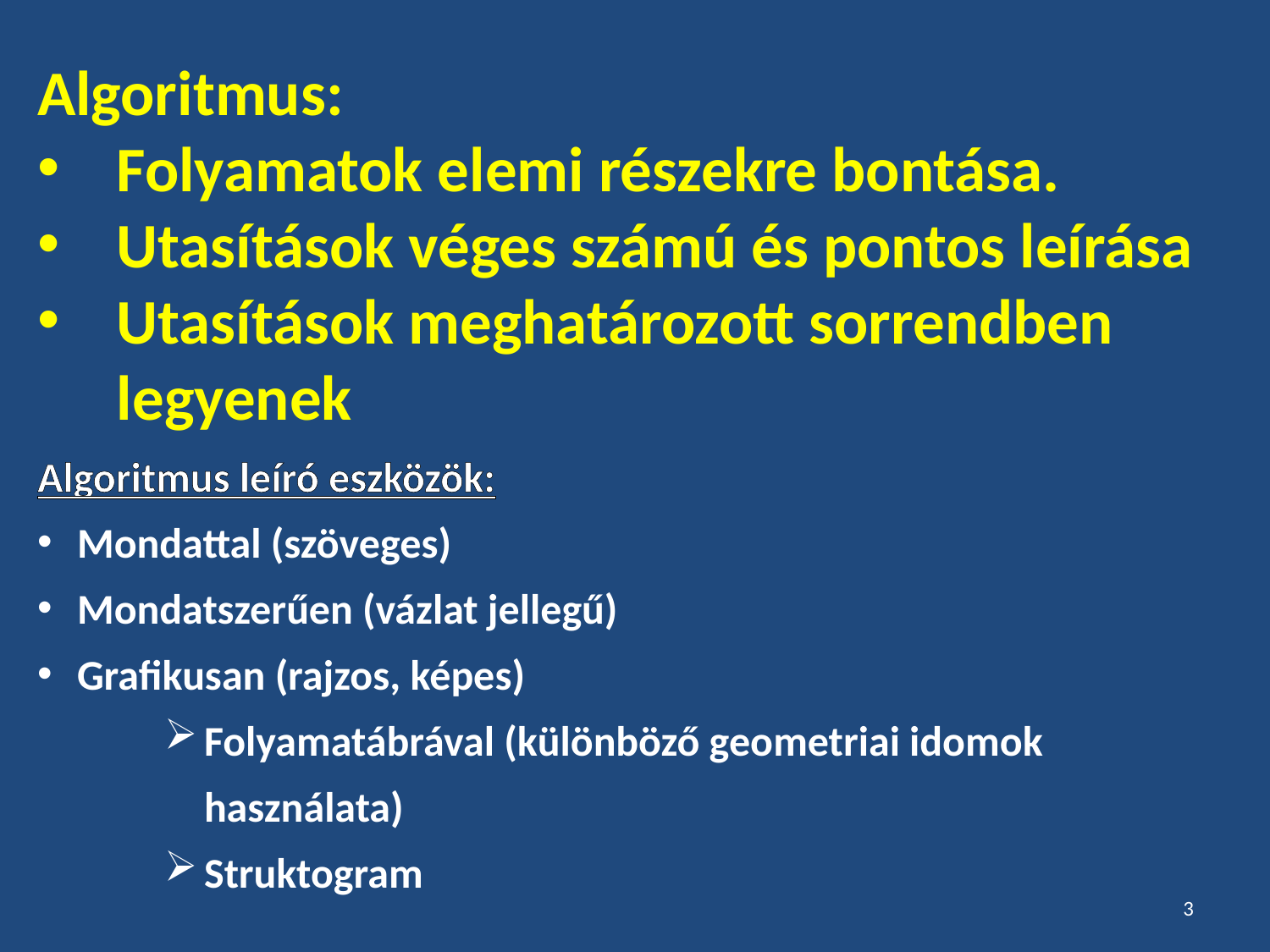

Algoritmus:
Folyamatok elemi részekre bontása.
Utasítások véges számú és pontos leírása
Utasítások meghatározott sorrendben legyenek
Algoritmus leíró eszközök:
Mondattal (szöveges)
Mondatszerűen (vázlat jellegű)
Grafikusan (rajzos, képes)
Folyamatábrával (különböző geometriai idomok használata)
Struktogram
3